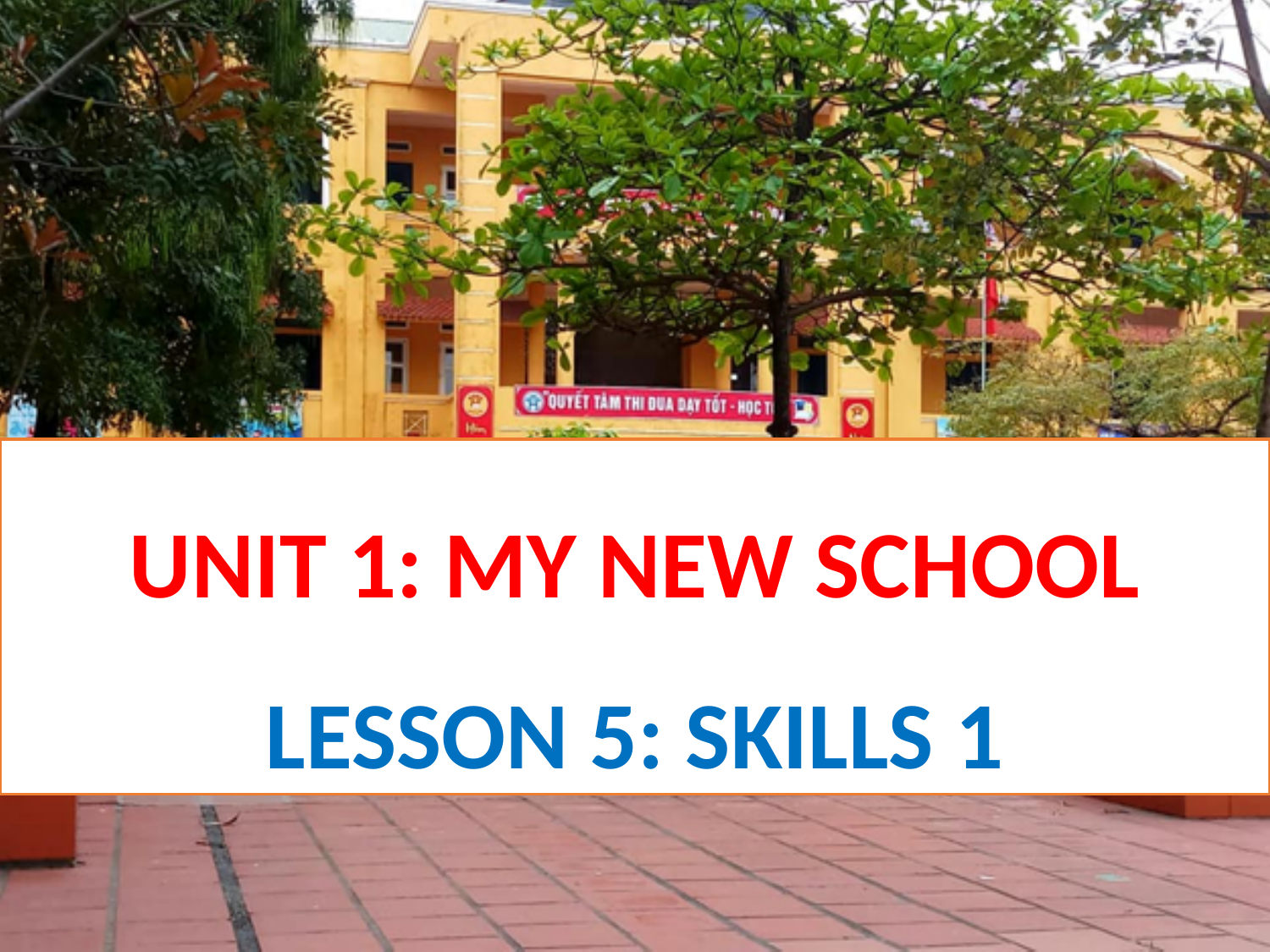

UNIT 1: MY NEW SCHOOL
LESSON 5: SKILLS 1